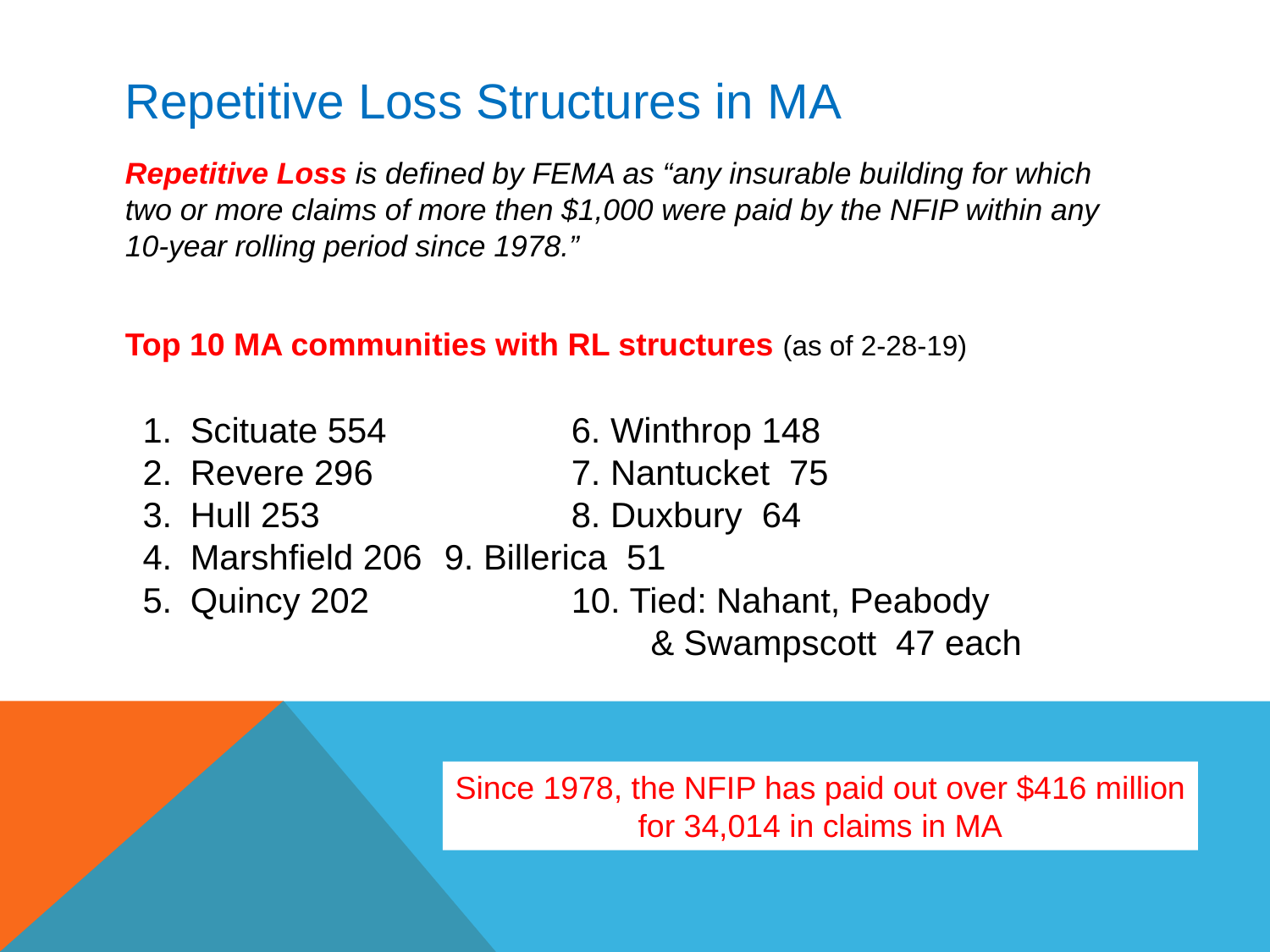

Repetitive Loss Structures in MA
Repetitive Loss is defined by FEMA as “any insurable building for which two or more claims of more then $1,000 were paid by the NFIP within any 10-year rolling period since 1978.”

Top 10 MA communities with RL structures (as of 2-28-19)

Scituate 554		6. Winthrop 148
Revere 296		7. Nantucket  75
Hull 253		8. Duxbury  64
Marshfield 206	9. Billerica  51
Quincy 202		10. Tied: Nahant, Peabody
				& Swampscott  47 each
Since 1978, the NFIP has paid out over $416 million
for 34,014 in claims in MA